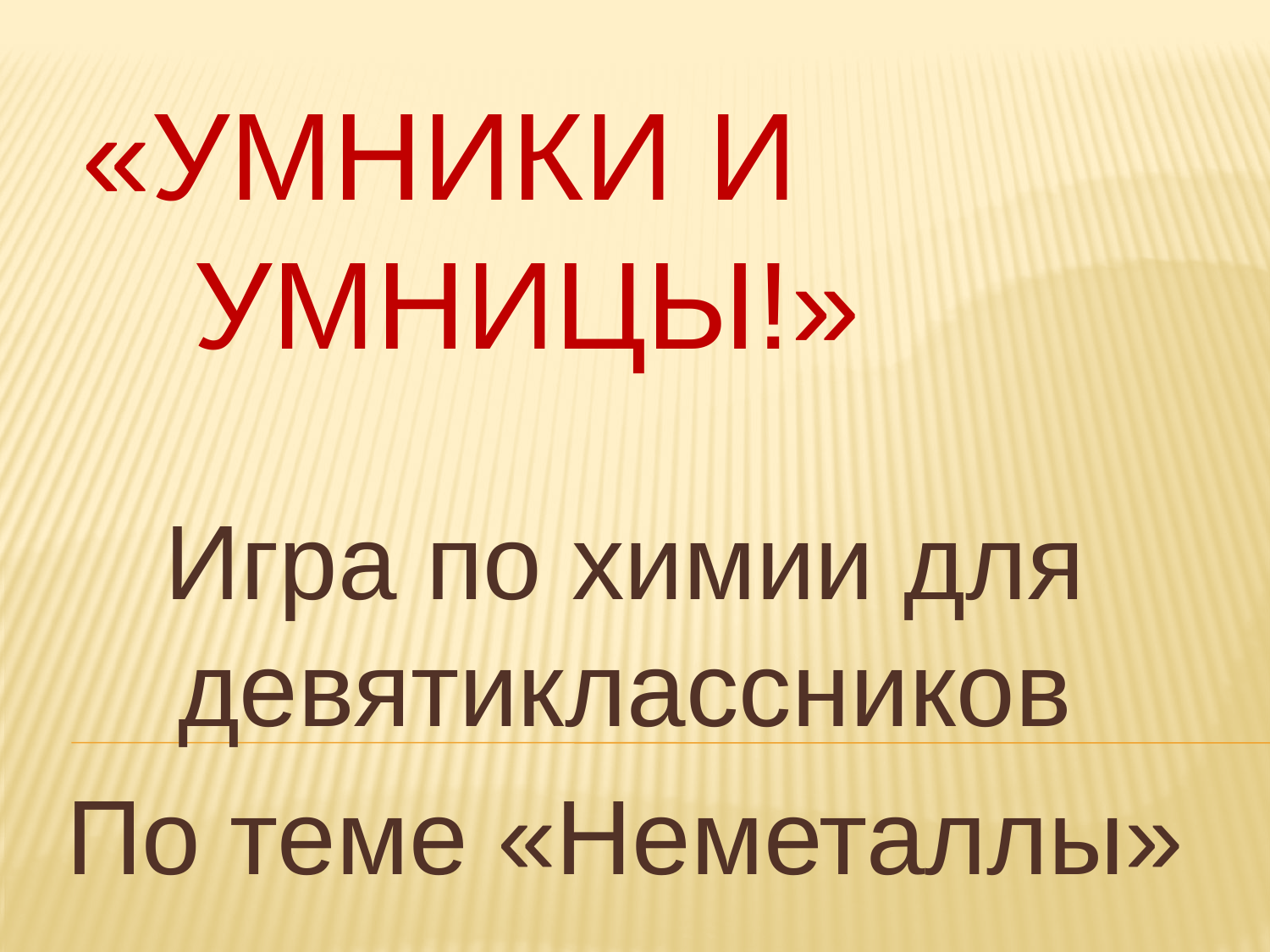

# «Умники и Умницы!»
Игра по химии для девятиклассников
По теме «Неметаллы»